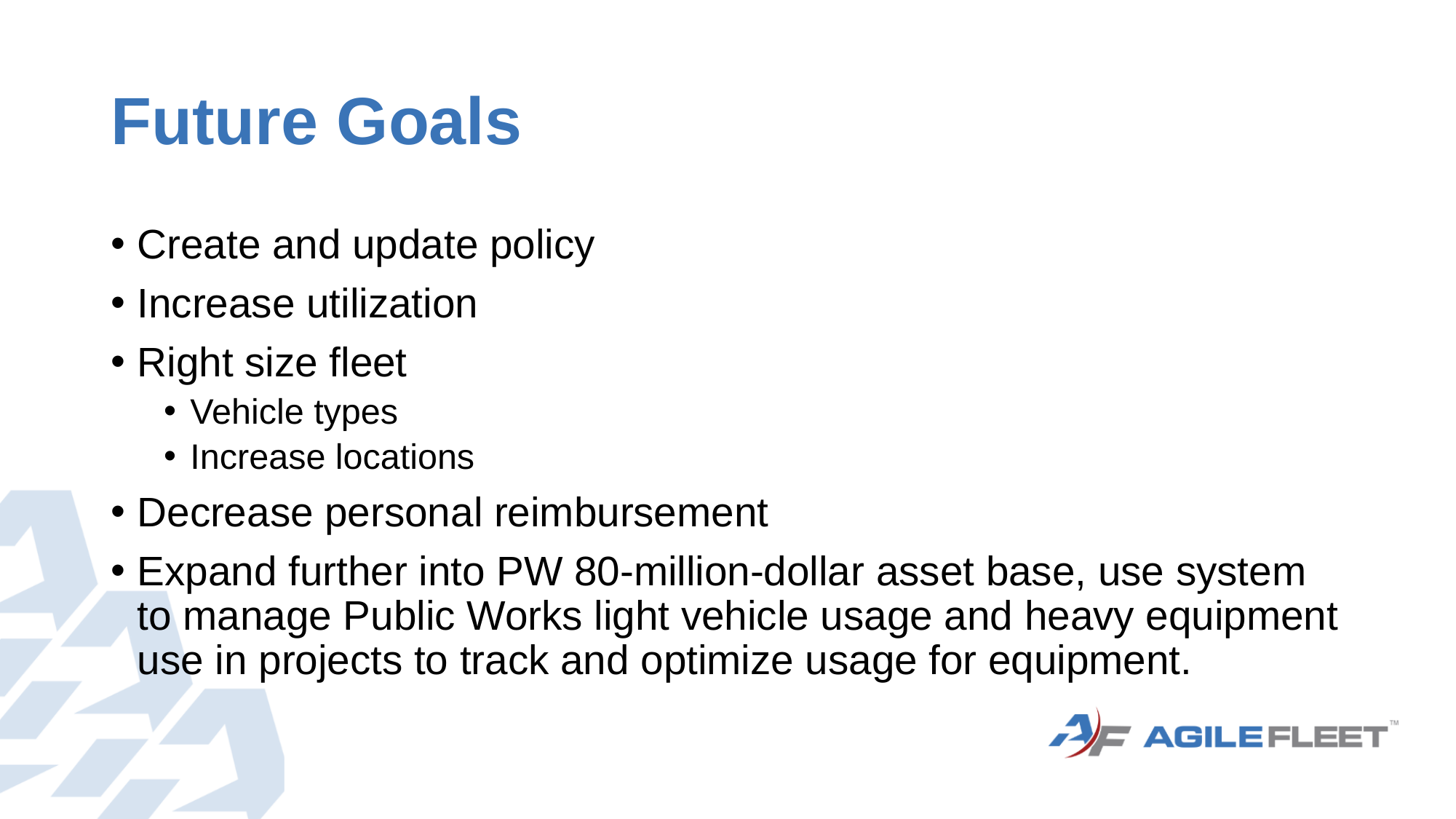

# Future Goals
Create and update policy
Increase utilization
Right size fleet
Vehicle types
Increase locations
Decrease personal reimbursement
Expand further into PW 80-million-dollar asset base, use system to manage Public Works light vehicle usage and heavy equipment use in projects to track and optimize usage for equipment.